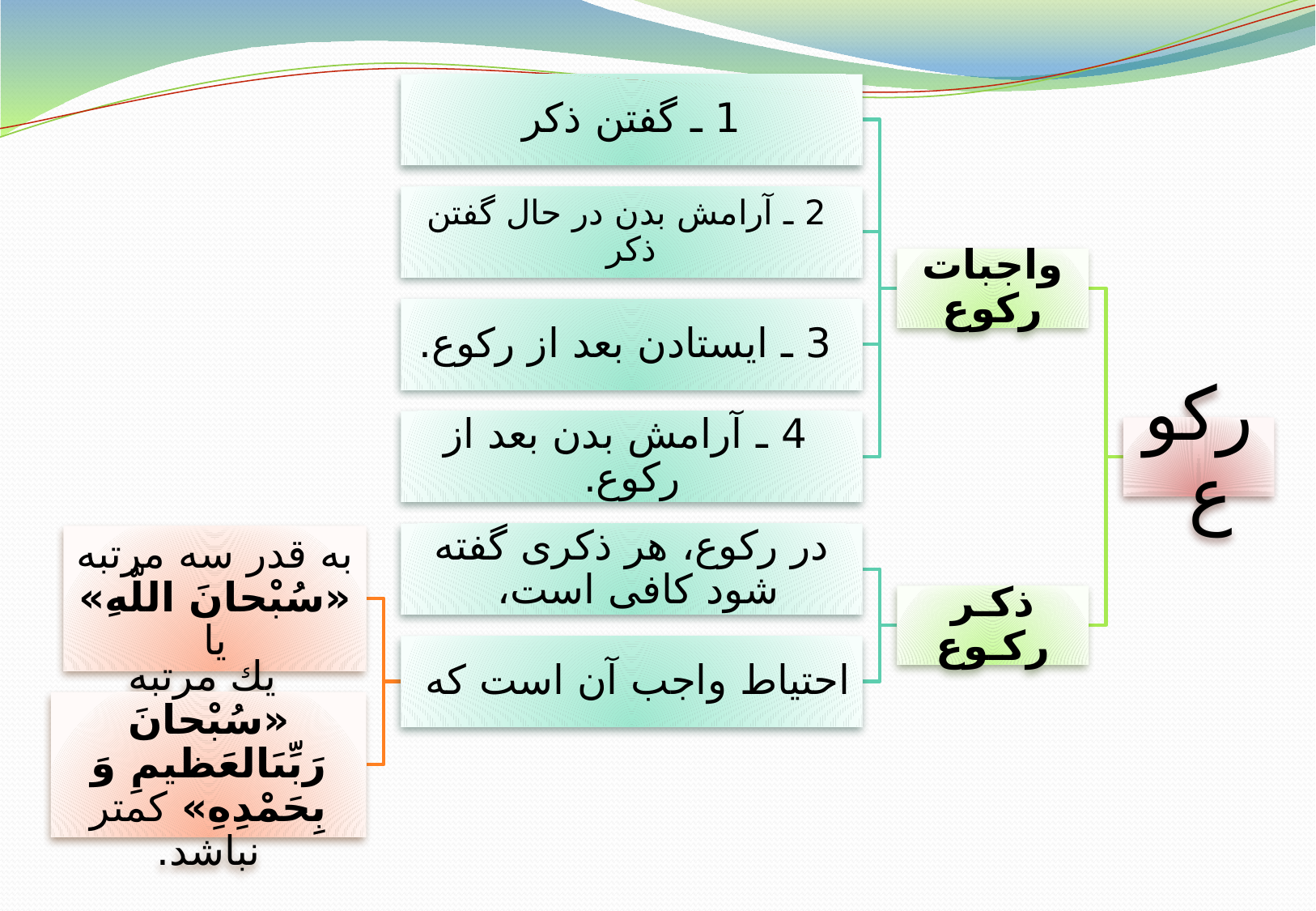

رکوع
واجبات ركوع
1 ـ گفتن ذكر
 2 ـ آرامش بدن در حال گفتن ذكر
 3 ـ ايستادن بعد از ركوع.
 4 ـ آرامش بدن بعد از ركوع.
ذكـر ركـوع
در ركوع، هر ذكرى گفته شود كافى است،
احتياط واجب آن است كه
به قدر سه مرتبه
«سُبْحانَ اللّه‏ِ» يا
 يك مرتبه «سُبْحانَ رَبِّىَ‏العَظيمِ وَ بِحَمْدِهِ» كمتر نباشد.